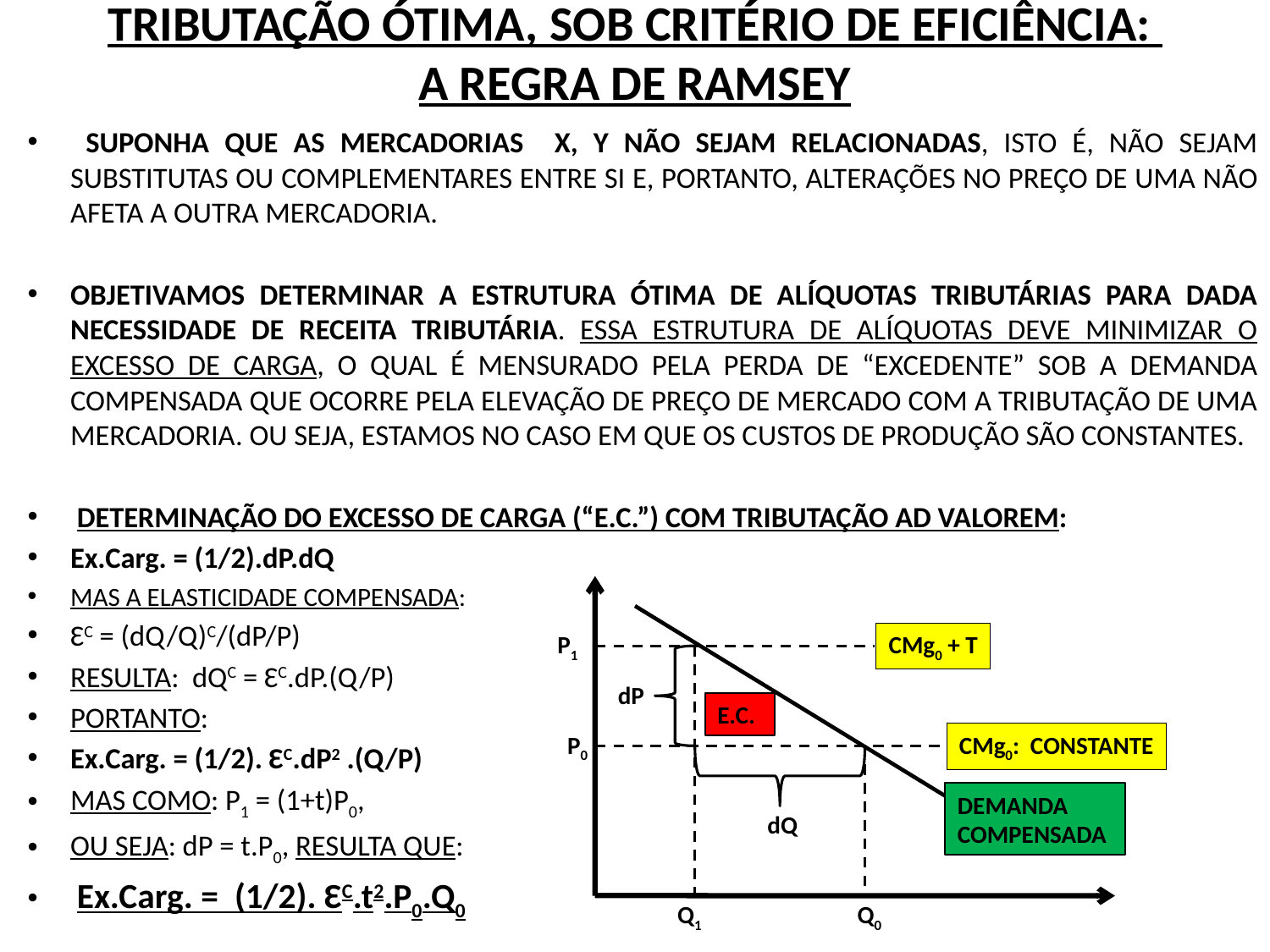

# TRIBUTAÇÃO ÓTIMA, SOB CRITÉRIO DE EFICIÊNCIA: A REGRA DE RAMSEY

 SUPONHA QUE AS MERCADORIAS  X, Y NÃO SEJAM RELACIONADAS, ISTO É, NÃO SEJAM SUBSTITUTAS OU COMPLEMENTARES ENTRE SI E, PORTANTO, ALTERAÇÕES NO PREÇO DE UMA NÃO AFETA A OUTRA MERCADORIA.

OBJETIVAMOS DETERMINAR A ESTRUTURA ÓTIMA DE ALÍQUOTAS TRIBUTÁRIAS PARA DADA NECESSIDADE DE RECEITA TRIBUTÁRIA. ESSA ESTRUTURA DE ALÍQUOTAS DEVE MINIMIZAR O EXCESSO DE CARGA, O QUAL É MENSURADO PELA PERDA DE “EXCEDENTE” SOB A DEMANDA COMPENSADA QUE OCORRE PELA ELEVAÇÃO DE PREÇO DE MERCADO COM A TRIBUTAÇÃO DE UMA MERCADORIA. OU SEJA, ESTAMOS NO CASO EM QUE OS CUSTOS DE PRODUÇÃO SÃO CONSTANTES.

 DETERMINAÇÃO DO EXCESSO DE CARGA (“E.C.”) COM TRIBUTAÇÃO AD VALOREM:
Ex.Carg. = (1/2).dP.dQ
MAS A ELASTICIDADE COMPENSADA:
ԐC = (dQ/Q)C/(dP/P)
RESULTA:  dQC = ԐC.dP.(Q/P)
PORTANTO:
Ex.Carg. = (1/2). ԐC.dP2 .(Q/P)
MAS COMO: P1 = (1+t)P0,
OU SEJA: dP = t.P0, RESULTA QUE:
 Ex.Carg. =  (1/2). ԐC.t2.P0.Q0

P1
CMg0 + T

dP

E.C.
P0
CMg0:  CONSTANTE
DEMANDA COMPENSADA
dQ
Q1
Q0